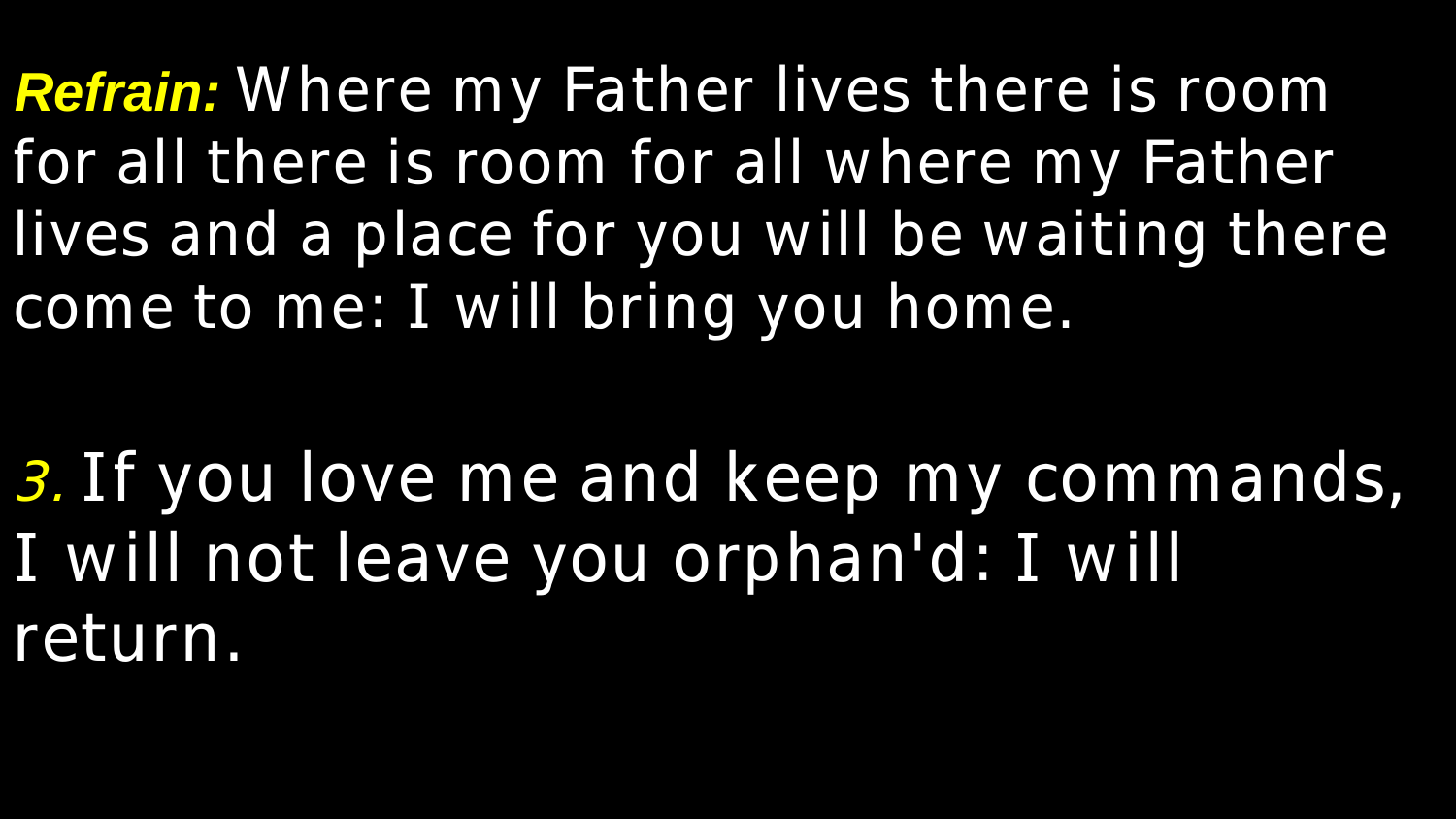

Refrain: Where my Father lives there is room for all there is room for all where my Father lives and a place for you will be waiting there come to me: I will bring you home.

3. If you love me and keep my commands, I will not leave you orphan'd: I will return.